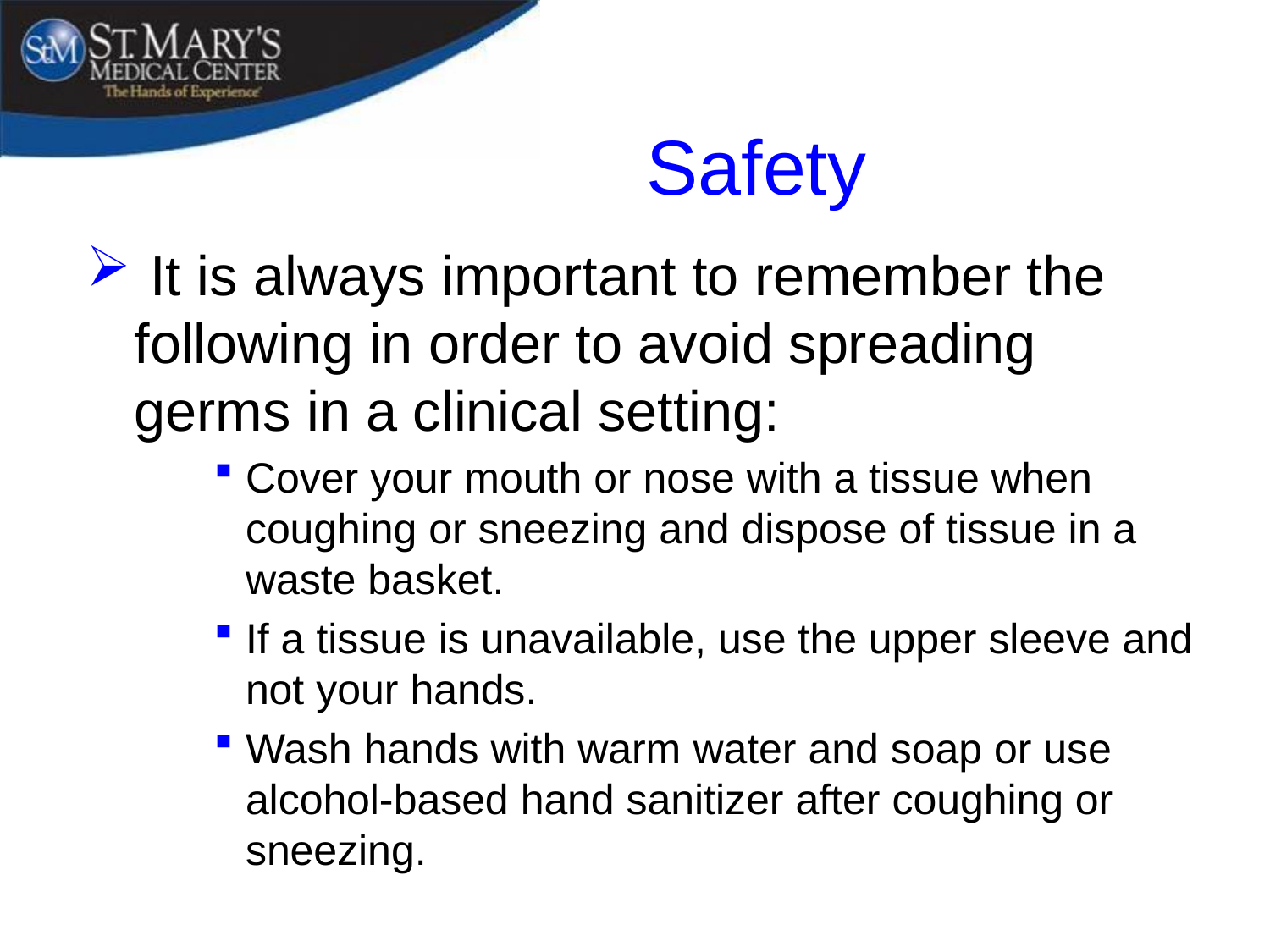

# Safety
 It is always important to remember the following in order to avoid spreading germs in a clinical setting:
Cover your mouth or nose with a tissue when coughing or sneezing and dispose of tissue in a waste basket.
If a tissue is unavailable, use the upper sleeve and not your hands.
Wash hands with warm water and soap or use alcohol-based hand sanitizer after coughing or sneezing.